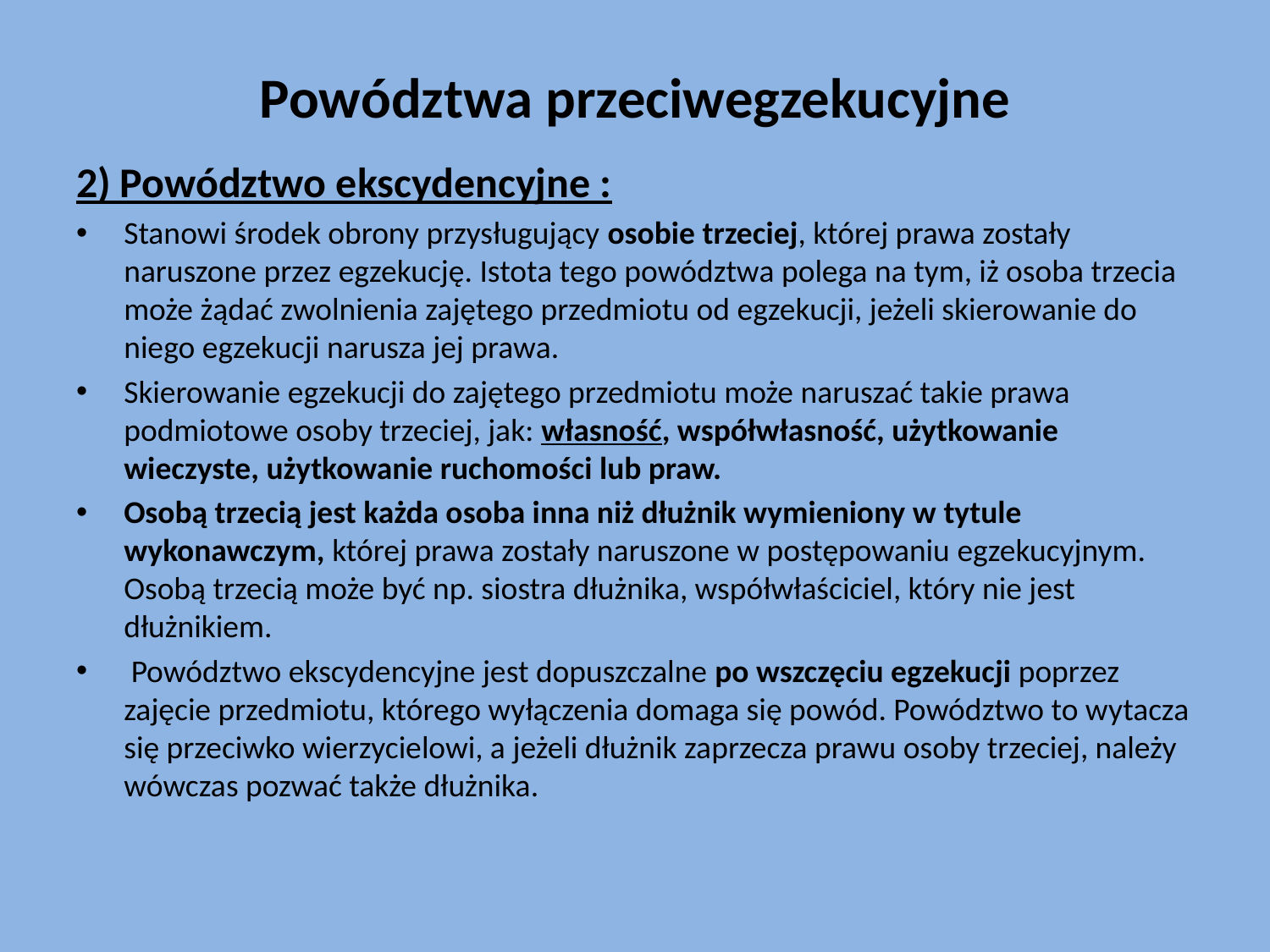

# Powództwa przeciwegzekucyjne
2) Powództwo ekscydencyjne :
Stanowi środek obrony przysługujący osobie trzeciej, której prawa zostały naruszone przez egzekucję. Istota tego powództwa polega na tym, iż osoba trzecia może żądać zwolnienia zajętego przedmiotu od egzekucji, jeżeli skierowanie do niego egzekucji narusza jej prawa.
Skierowanie egzekucji do zajętego przedmiotu może naruszać takie prawa podmiotowe osoby trzeciej, jak: własność, współwłasność, użytkowanie wieczyste, użytkowanie ruchomości lub praw.
Osobą trzecią jest każda osoba inna niż dłużnik wymieniony w tytule wykonawczym, której prawa zostały naruszone w postępowaniu egzekucyjnym. Osobą trzecią może być np. siostra dłużnika, współwłaściciel, który nie jest dłużnikiem.
 Powództwo ekscydencyjne jest dopuszczalne po wszczęciu egzekucji poprzez zajęcie przedmiotu, którego wyłączenia domaga się powód. Powództwo to wytacza się przeciwko wierzycielowi, a jeżeli dłużnik zaprzecza prawu osoby trzeciej, należy wówczas pozwać także dłużnika.